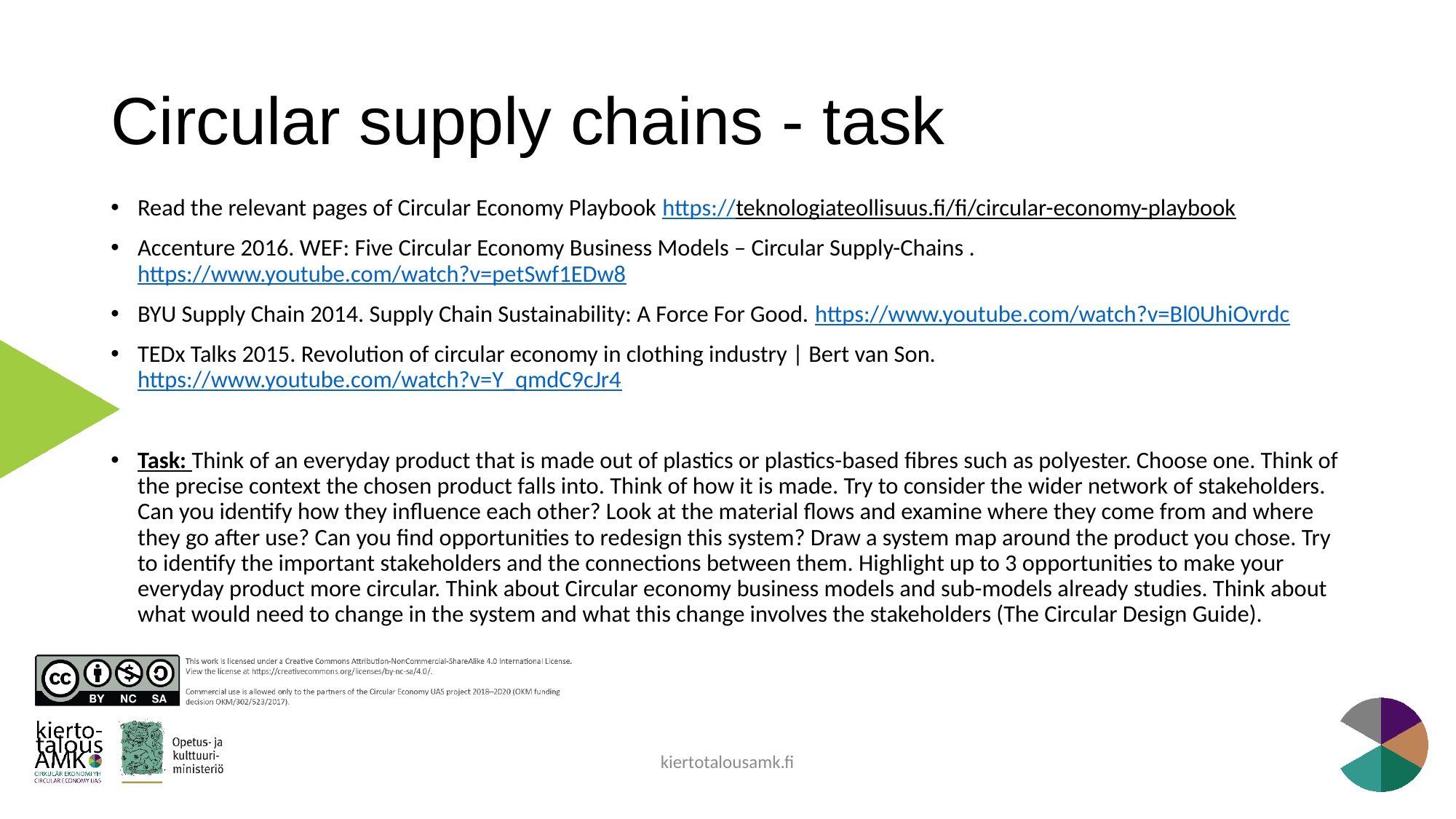

# Circular supply chains - task
Read the relevant pages of Circular Economy Playbook https://teknologiateollisuus.fi/fi/circular-economy-playbook
Accenture 2016. WEF: Five Circular Economy Business Models – Circular Supply-Chains . https://www.youtube.com/watch?v=petSwf1EDw8
BYU Supply Chain 2014. Supply Chain Sustainability: A Force For Good. https://www.youtube.com/watch?v=Bl0UhiOvrdc
TEDx Talks 2015. Revolution of circular economy in clothing industry | Bert van Son. https://www.youtube.com/watch?v=Y_qmdC9cJr4

Task: Think of an everyday product that is made out of plastics or plastics-based fibres such as polyester. Choose one. Think of the precise context the chosen product falls into. Think of how it is made. Try to consider the wider network of stakeholders. Can you identify how they influence each other? Look at the material flows and examine where they come from and where they go after use? Can you find opportunities to redesign this system? Draw a system map around the product you chose. Try to identify the important stakeholders and the connections between them. Highlight up to 3 opportunities to make your everyday product more circular. Think about Circular economy business models and sub-models already studies. Think about what would need to change in the system and what this change involves the stakeholders (The Circular Design Guide).

kiertotalousamk.fi